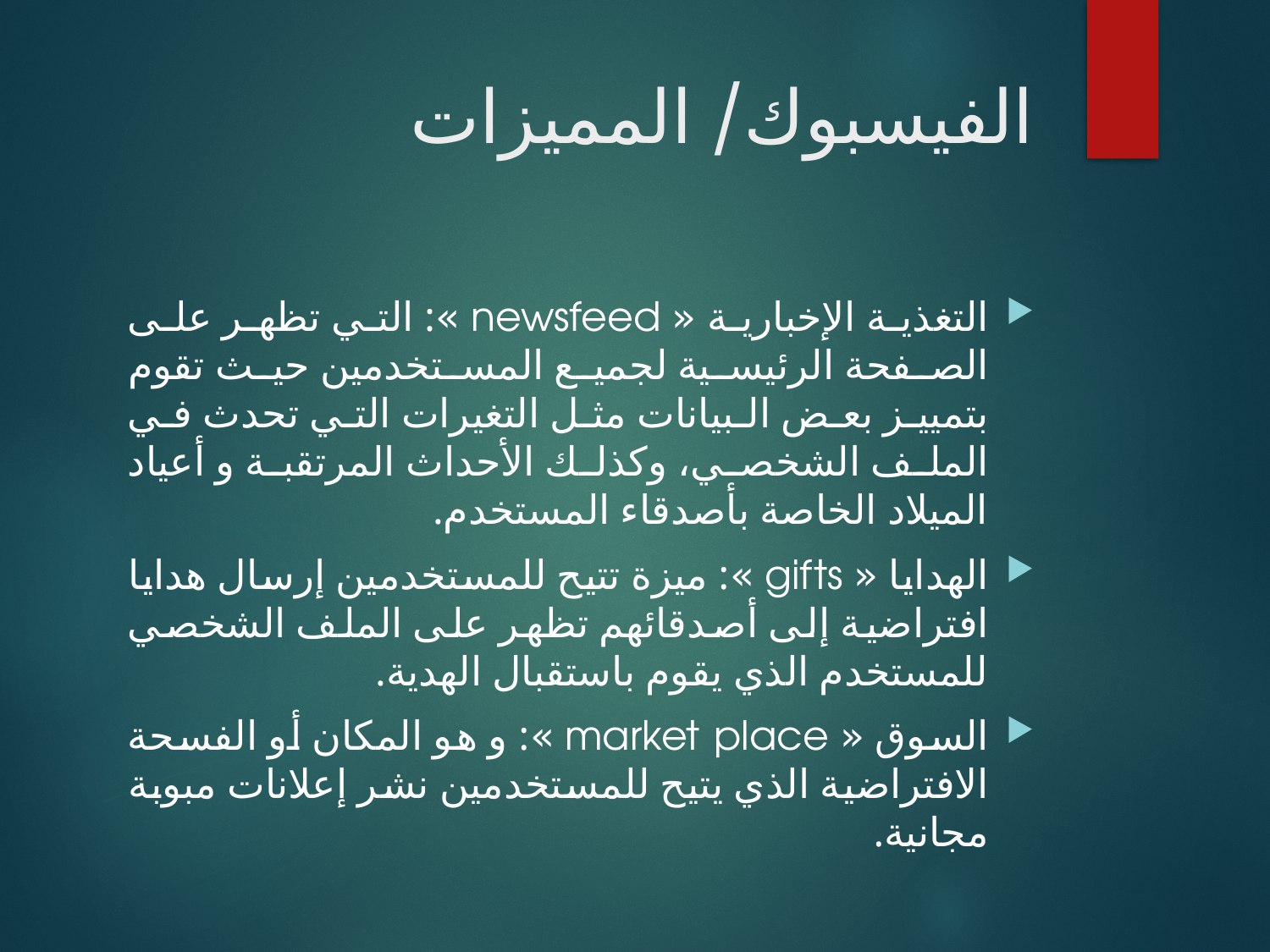

# الفيسبوك/ المميزات
التغذية الإخبارية « newsfeed »: التي تظهر على الصفحة الرئيسية لجميع المستخدمين حيث تقوم بتمييز بعض البيانات مثل التغيرات التي تحدث في الملف الشخصي، وكذلك الأحداث المرتقبة و أعياد الميلاد الخاصة بأصدقاء المستخدم.
الهدايا « gifts »: ميزة تتيح للمستخدمين إرسال هدايا افتراضية إلى أصدقائهم تظهر على الملف الشخصي للمستخدم الذي يقوم باستقبال الهدية.
السوق « market place »: و هو المكان أو الفسحة الافتراضية الذي يتيح للمستخدمين نشر إعلانات مبوبة مجانية.